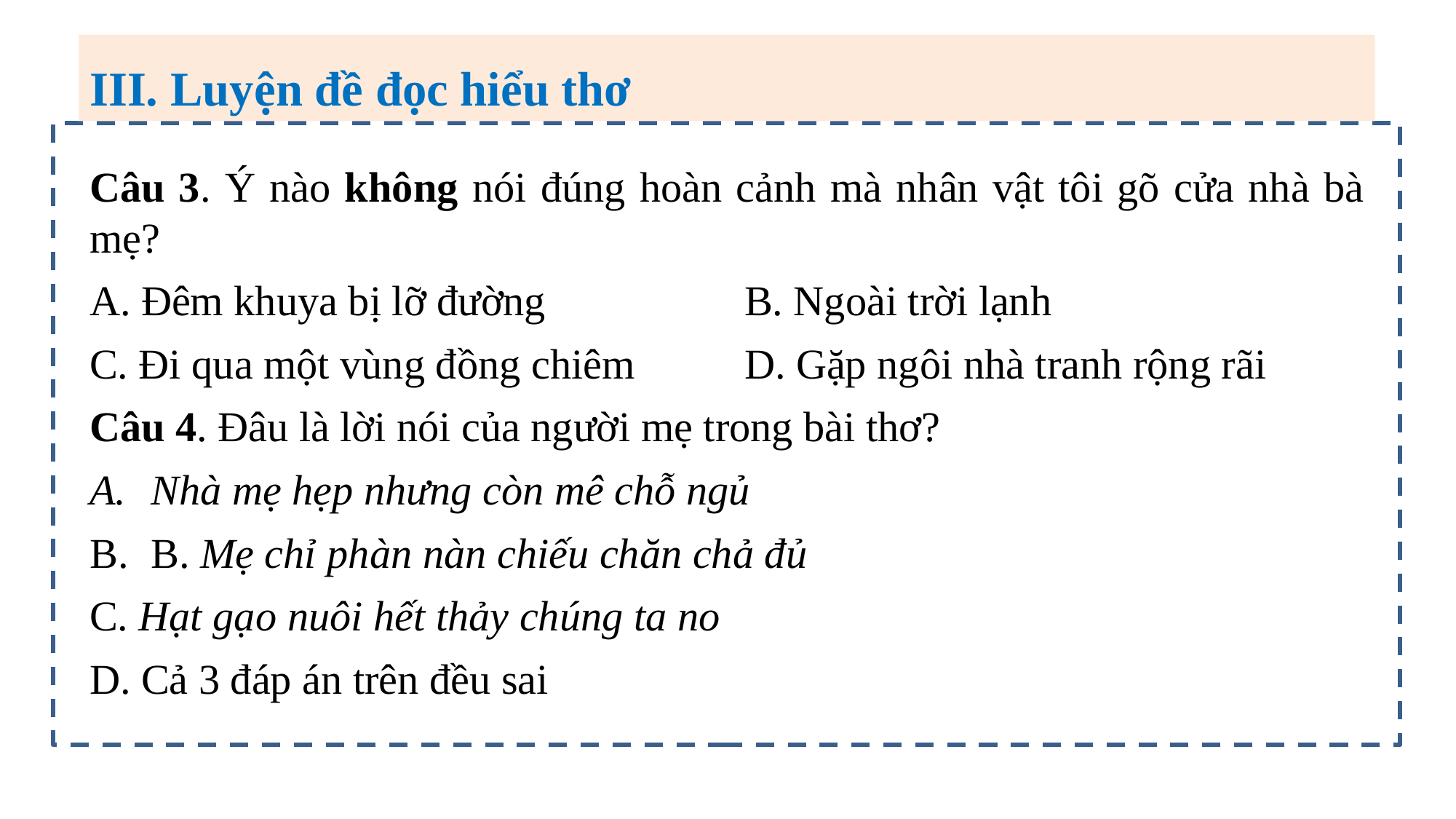

III. Luyện đề đọc hiểu thơ

Câu 3. Ý nào không nói đúng hoàn cảnh mà nhân vật tôi gõ cửa nhà bà mẹ?
A. Đêm khuya bị lỡ đường		B. Ngoài trời lạnh
C. Đi qua một vùng đồng chiêm		D. Gặp ngôi nhà tranh rộng rãi
Câu 4. Đâu là lời nói của người mẹ trong bài thơ?
Nhà mẹ hẹp nhưng còn mê chỗ ngủ
B. Mẹ chỉ phàn nàn chiếu chăn chả đủ
C. Hạt gạo nuôi hết thảy chúng ta no
D. Cả 3 đáp án trên đều sai